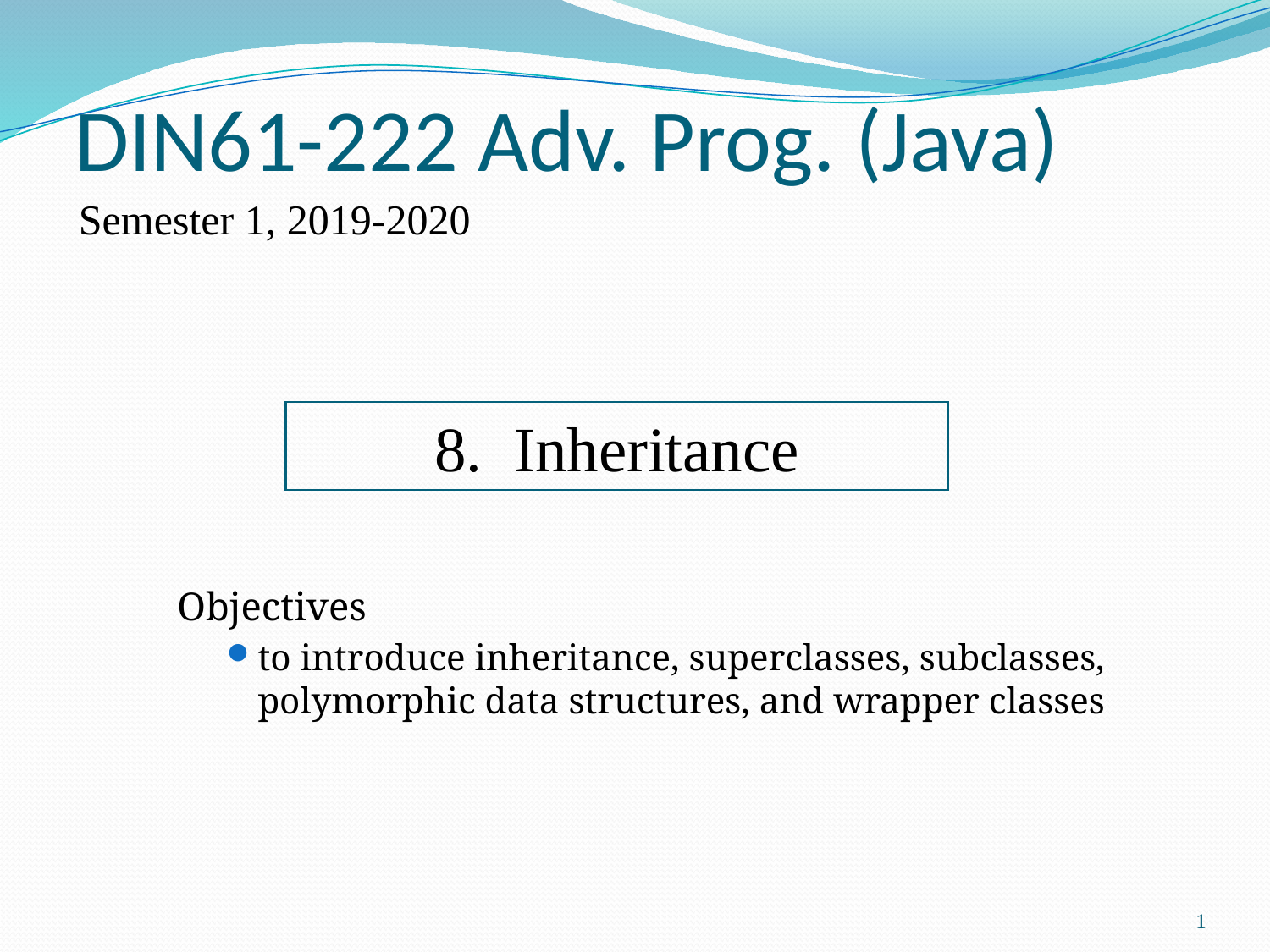

DIN61-222 Adv. Prog. (Java)
Semester 1, 2019-2020
8.  Inheritance
Objectives
to introduce inheritance, superclasses, subclasses, polymorphic data structures, and wrapper classes
1